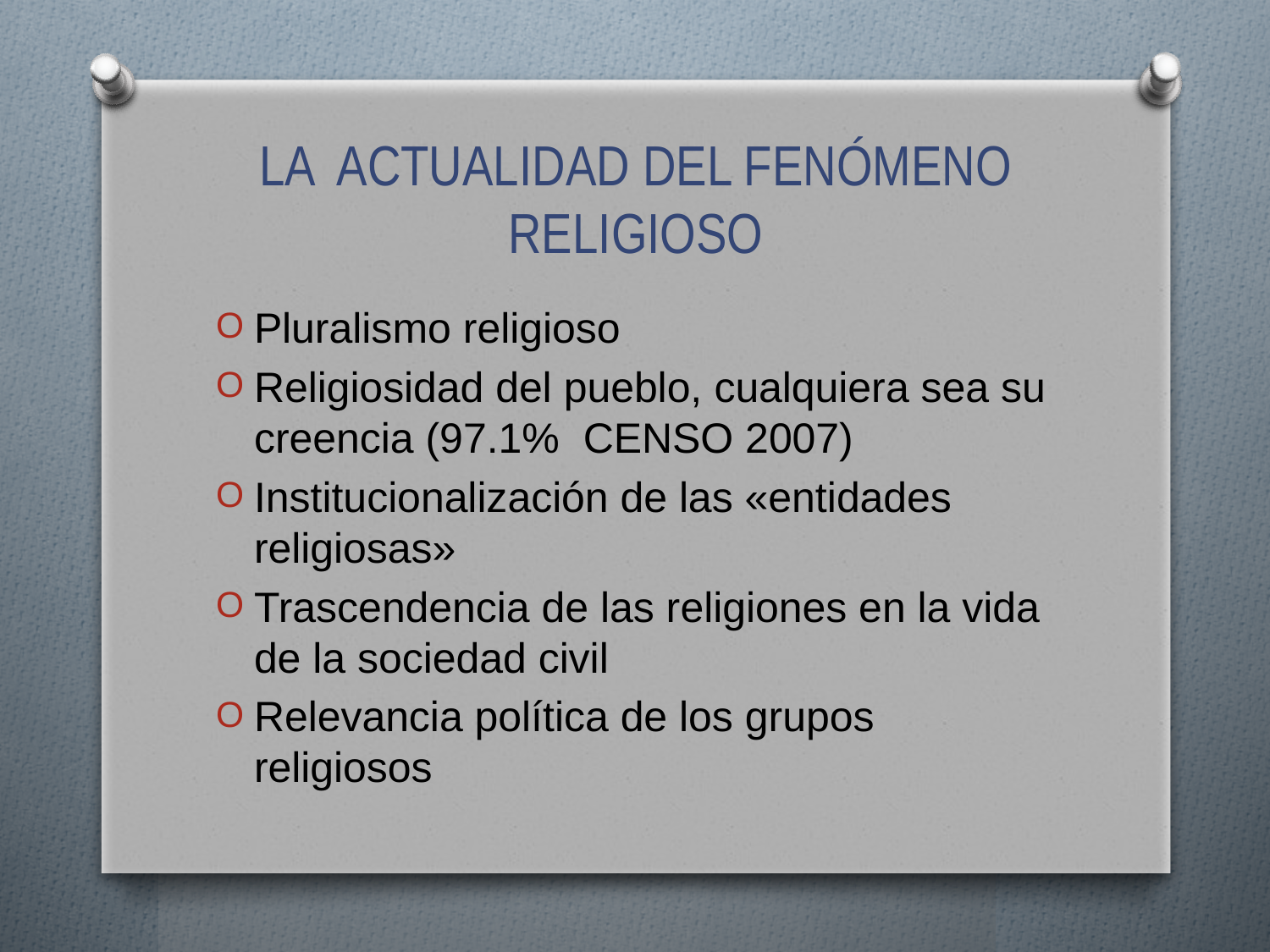

# LA  ACTUALIDAD DEL FENÓMENO RELIGIOSO
Pluralismo religioso
Religiosidad del pueblo, cualquiera sea su creencia (97.1%  CENSO 2007)
Institucionalización de las «entidades religiosas»
Trascendencia de las religiones en la vida de la sociedad civil
Relevancia política de los grupos religiosos